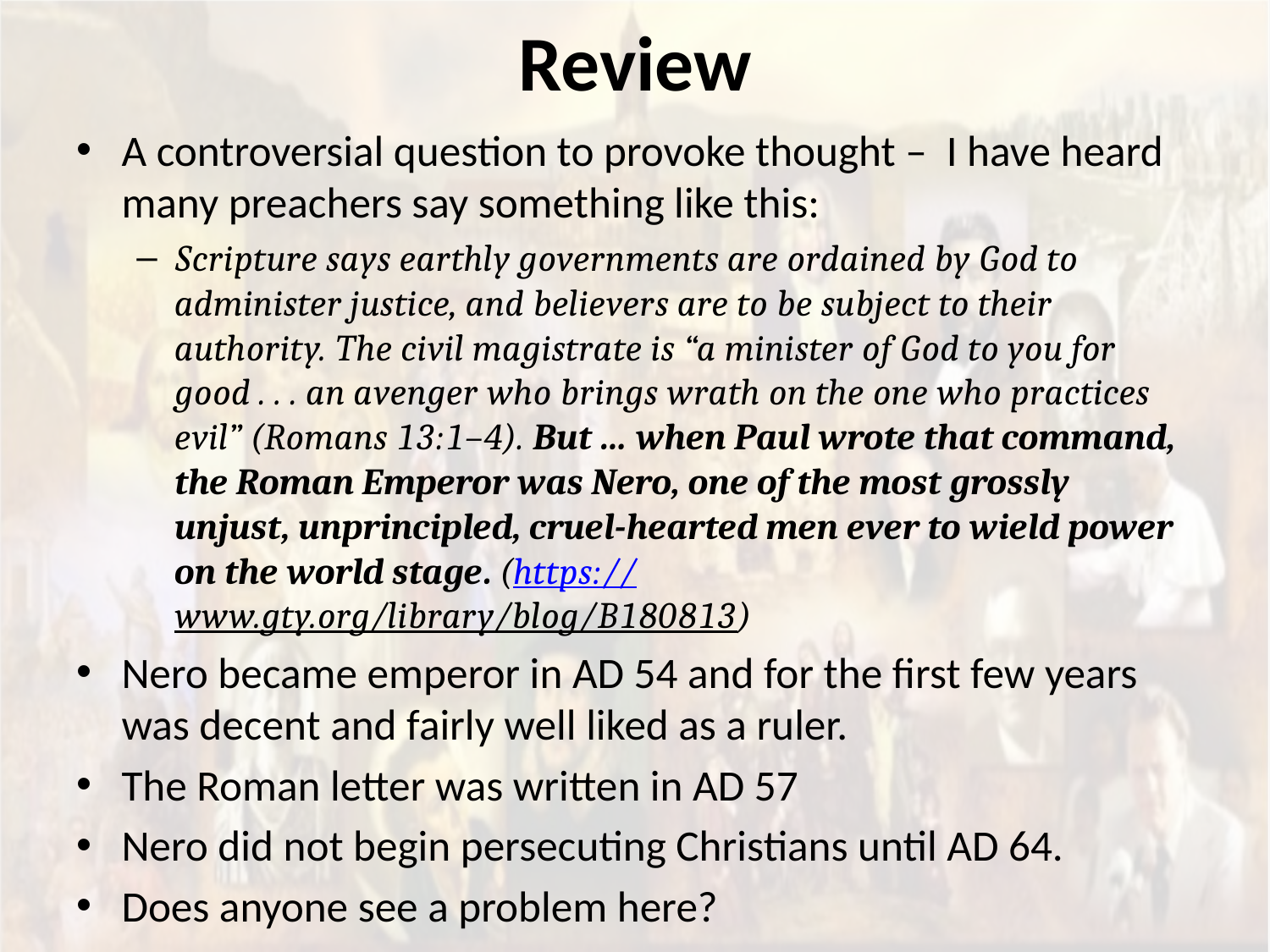

# Review
A controversial question to provoke thought –  I have heard many preachers say something like this:
Scripture says earthly governments are ordained by God to administer justice, and believers are to be subject to their authority. The civil magistrate is “a minister of God to you for good . . . an avenger who brings wrath on the one who practices evil” (Romans 13:1–4). But … when Paul wrote that command, the Roman Emperor was Nero, one of the most grossly unjust, unprincipled, cruel-hearted men ever to wield power on the world stage. (https://www.gty.org/library/blog/B180813)
Nero became emperor in AD 54 and for the first few years was decent and fairly well liked as a ruler.
The Roman letter was written in AD 57
Nero did not begin persecuting Christians until AD 64.
Does anyone see a problem here?